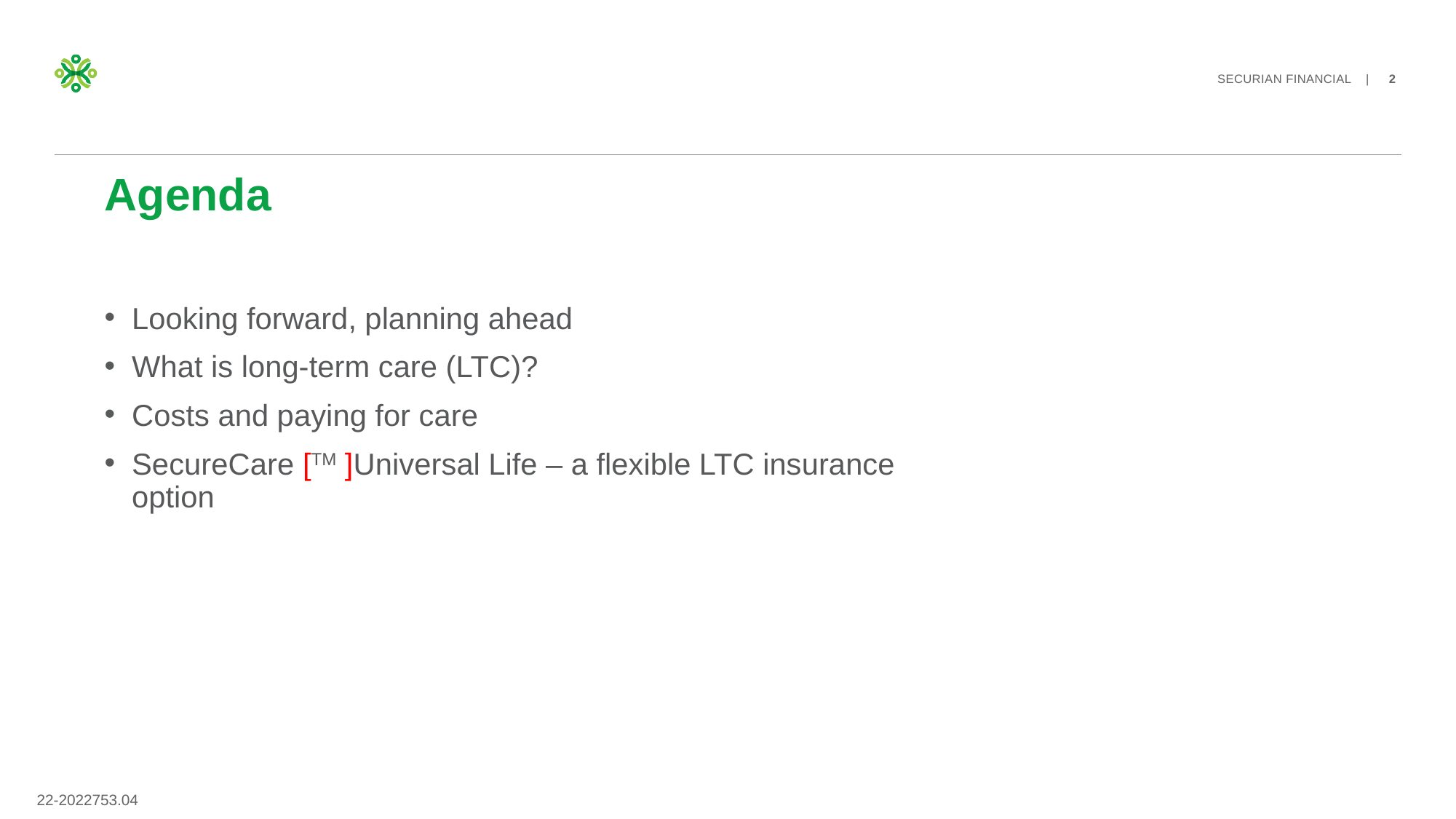

# Agenda
Looking forward, planning ahead
What is long-term care (LTC)?
Costs and paying for care
SecureCare [TM ]Universal Life – a flexible LTC insurance option

22-2022753.04